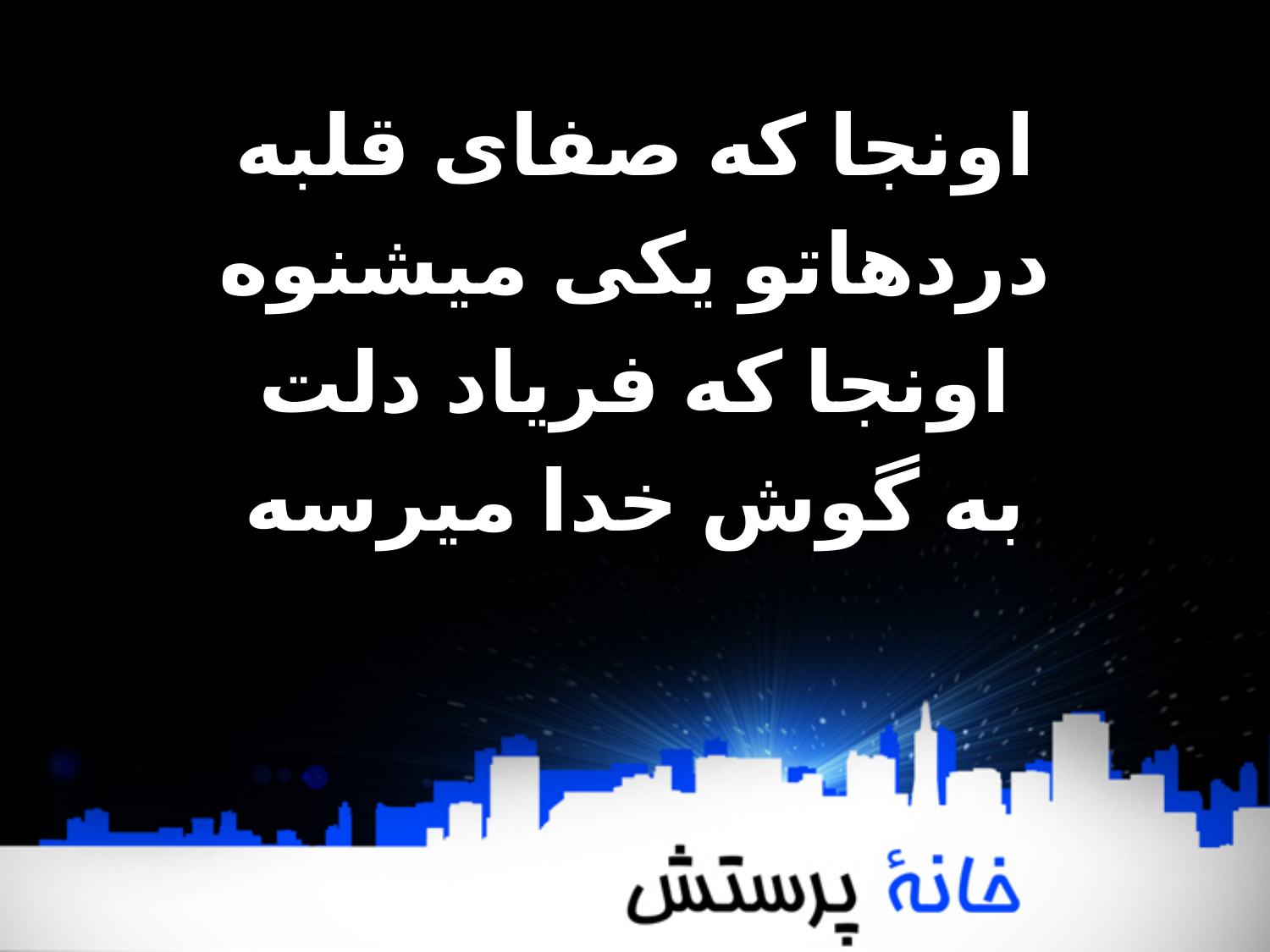

اونجا که صفای قلبه
دردهاتو یکی میشنوه
اونجا که فریاد دلت
به گوش خدا میرسه